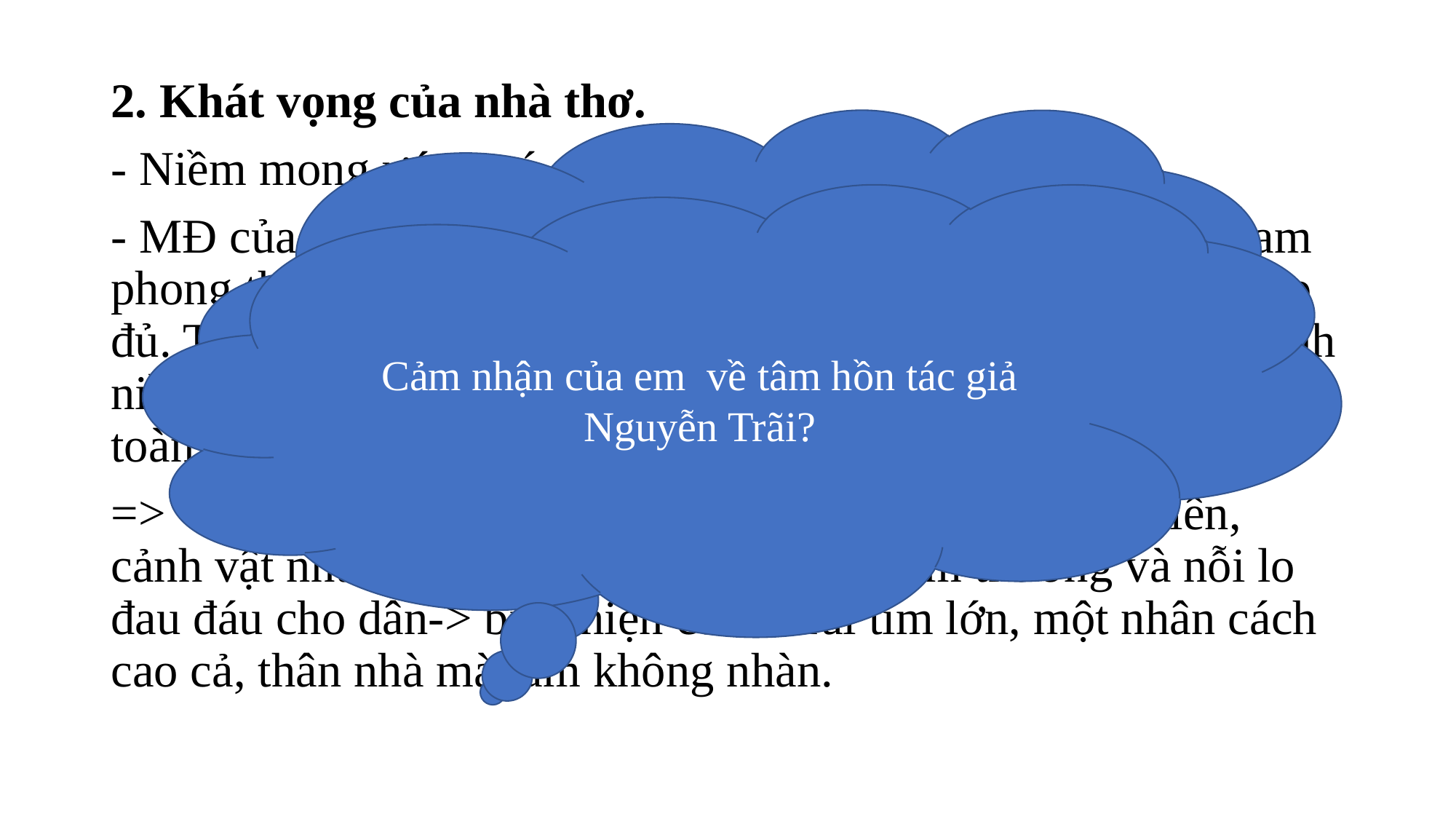

2. Khát vọng của nhà thơ.
- Niềm mong ước:  có cây đàn của vua Thuấn
- MĐ của niềm mong ước: Mỗi khi cây đàn ấy gảy khúc Nam phong thì mưa thuận gió hòa, nhân dân làm ăn sung sướng no đủ. Tác giả dùng câu 6 chữ để kết bài nhằm cô đặc, nhấn mạnh niềm mong ước của mình. Ông không hề nghĩ đến mình mà toàn tâm, toàn ý hướng về dân, lo cho dân.
=>  Ở phần đầu bài thơ tưởng t/g say đắm với thiên nhiên, cảnh vật nhưng đến đây ông lại bộc lộ niềm thương và nỗi lo đau đáu cho dân-> biểu hiện của 1 trái tim lớn, một nhân cách cao cả, thân nhà mà tâm không nhàn.

 Từ 6 câu đầu đến 2 câu cuối mạch cảm xúc của nhà thơ đã có sự vận động ntn? Qua đó niềm mong ước của nhà thơ?
Cảm nhận của em  về tâm hồn tác giả Nguyễn Trãi?